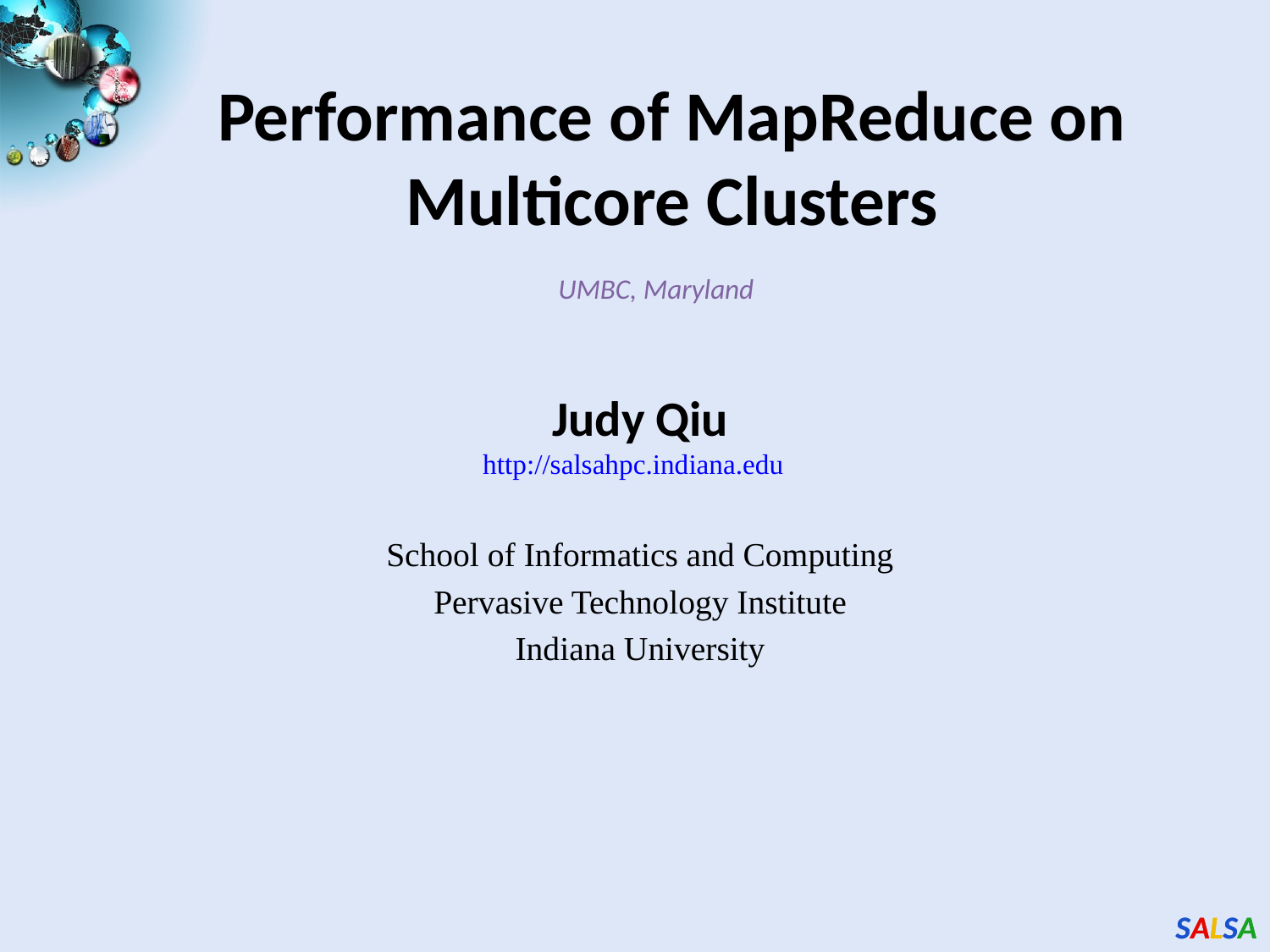

# Performance of MapReduce on Multicore Clusters
UMBC, Maryland
Judy Qiu
http://salsahpc.indiana.edu

School of Informatics and Computing
Pervasive Technology Institute
Indiana University